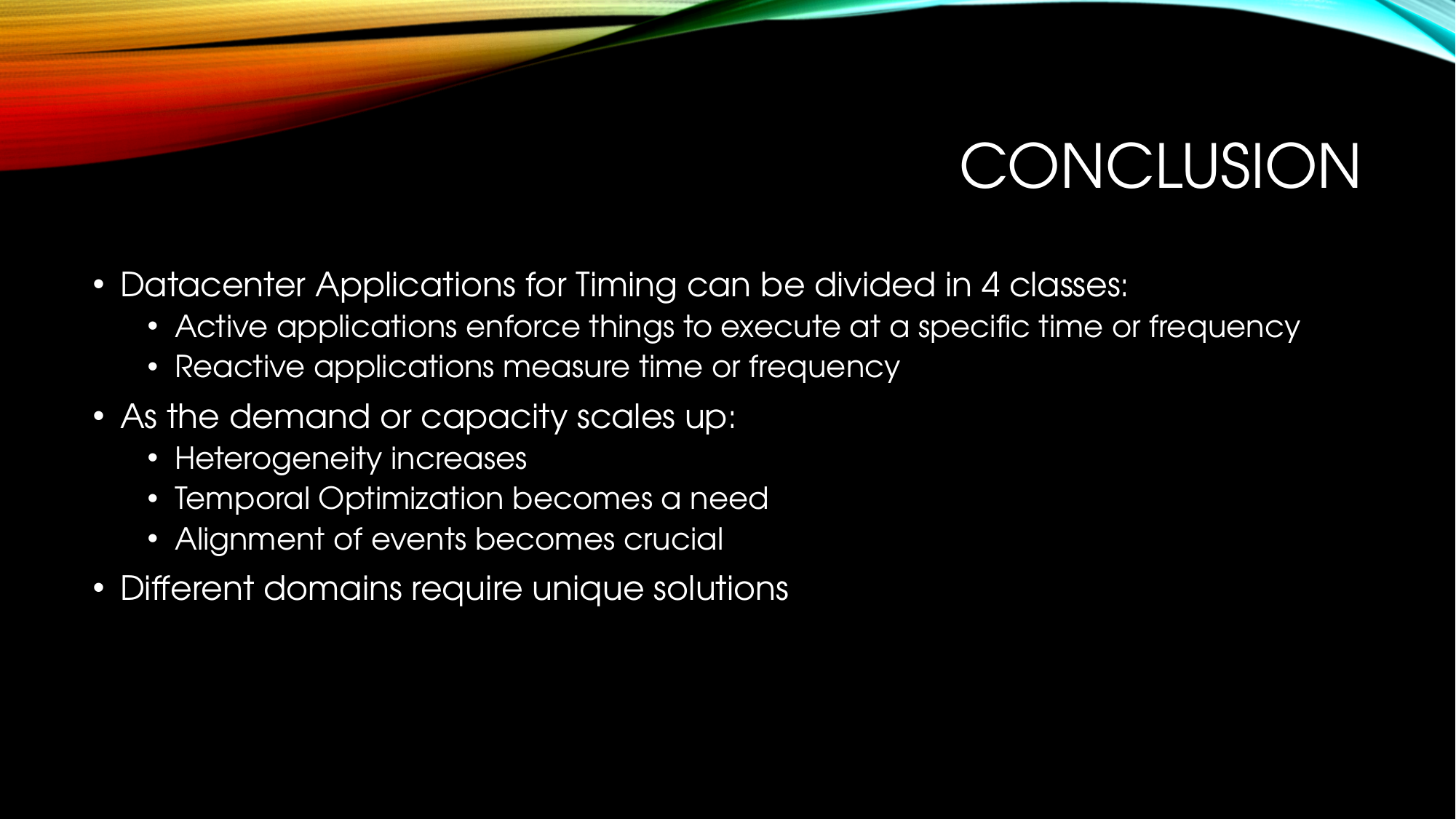

# Conclusion
Datacenter Applications for Timing can be divided in 4 classes:
Active applications enforce things to execute at a specific time or frequency
Reactive applications measure time or frequency
As the demand or capacity scales up:
Heterogeneity increases
Temporal Optimization becomes a need
Alignment of events becomes crucial
Different domains require unique solutions